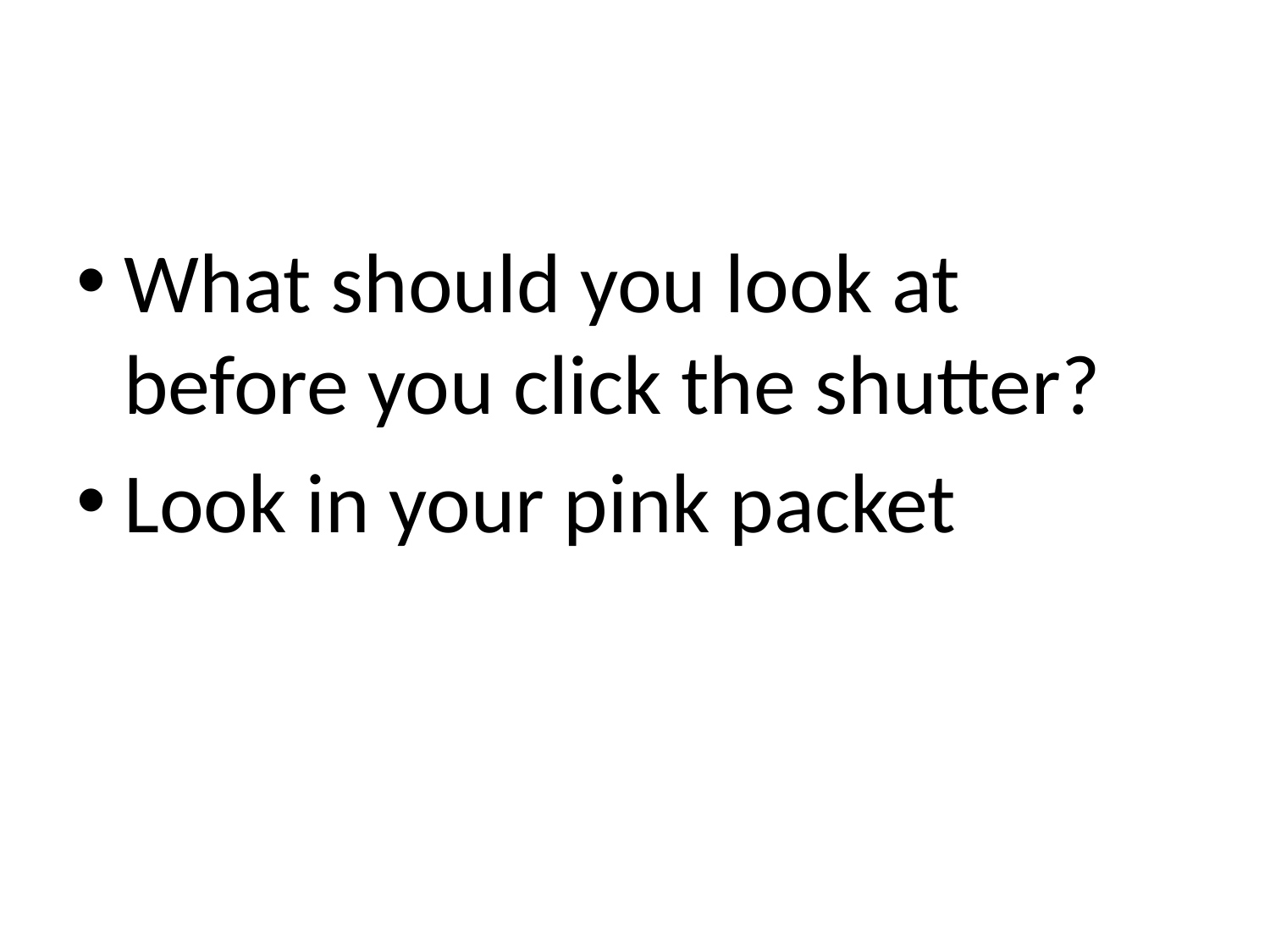

#
What should you look at before you click the shutter?
Look in your pink packet